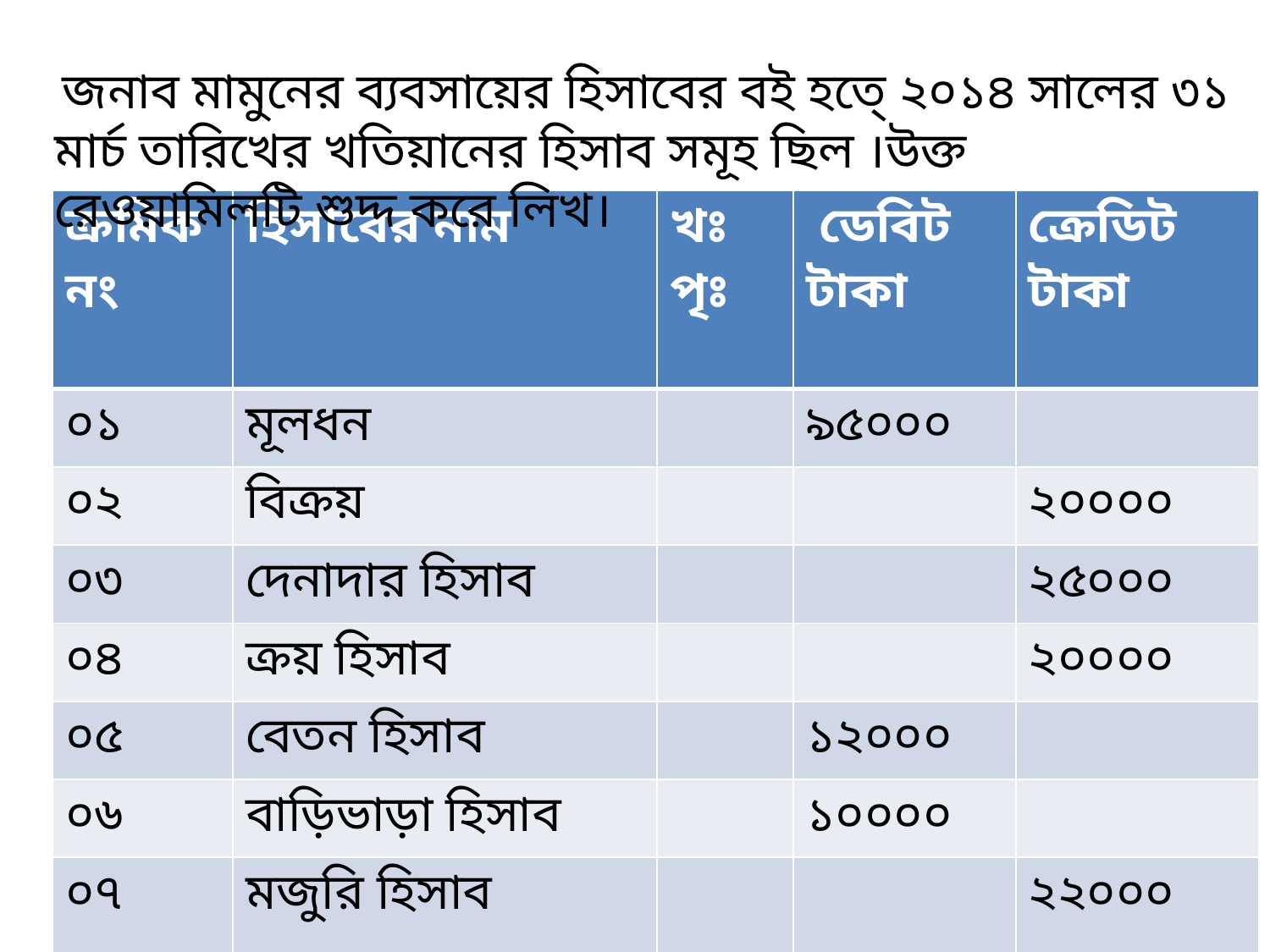

জনাব মামুনের ব্যবসায়ের হিসাবের বই হতে্ ২০১৪ সালের ৩১ মার্চ তারিখের খতিয়ানের হিসাব সমূহ ছিল ।উক্ত  রেওয়ামিলটি শুদ্দ করে লিখ।
| ক্রমিক নং | হিসাবের নাম | খঃ পৃঃ | ডেবিট টাকা | ক্রেডিট টাকা |
| --- | --- | --- | --- | --- |
| ০১ | মূলধন |  | ৯৫০০০ |  |
| ০২ | বিক্রয় |  |  | ২০০০০ |
| ০৩ | দেনাদার হিসাব |  |  | ২৫০০০ |
| ০৪ | ক্রয় হিসাব |  |  | ২০০০০ |
| ০৫ | বেতন হিসাব |  | ১২০০০ |  |
| ০৬ | বাড়িভাড়া হিসাব |  | ১০০০০ |  |
| ০৭ | মজুরি হিসাব |  |  | ২২০০০ |